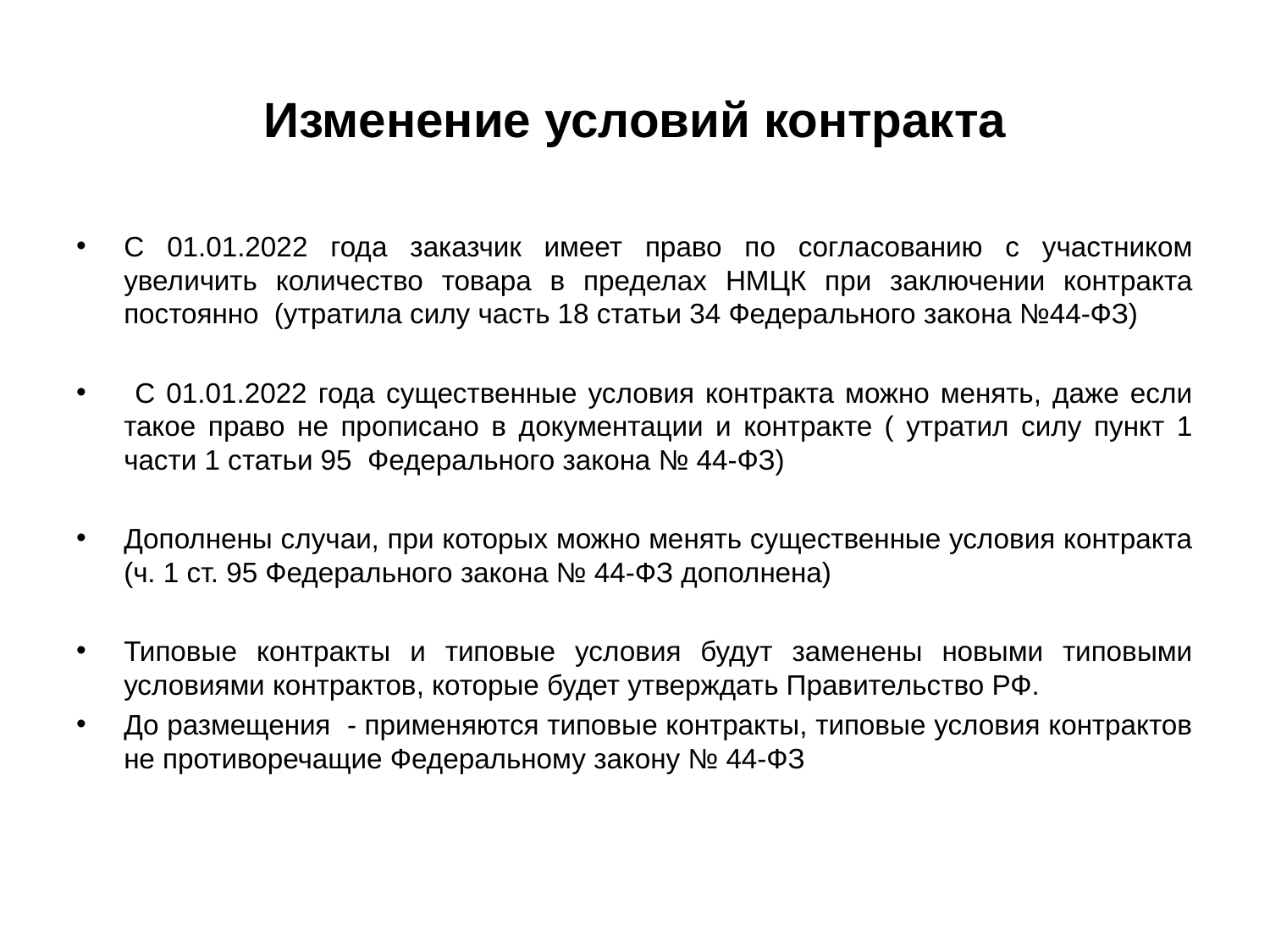

# Изменение условий контракта
С 01.01.2022 года заказчик имеет право по согласованию с участником увеличить количество товара в пределах НМЦК при заключении контракта постоянно  (утратила силу часть 18 статьи 34 Федерального закона №44-ФЗ)

 С 01.01.2022 года существенные условия контракта можно менять, даже если такое право не прописано в документации и контракте ( утратил силу пункт 1 части 1 статьи 95  Федерального закона № 44-ФЗ)

Дополнены случаи, при которых можно менять существенные условия контракта (ч. 1 ст. 95 Федерального закона № 44-ФЗ дополнена)

Типовые контракты и типовые условия будут заменены новыми типовыми условиями контрактов, которые будет утверждать Правительство РФ.
До размещения  - применяются типовые контракты, типовые условия контрактов не противоречащие Федеральному закону № 44-ФЗ